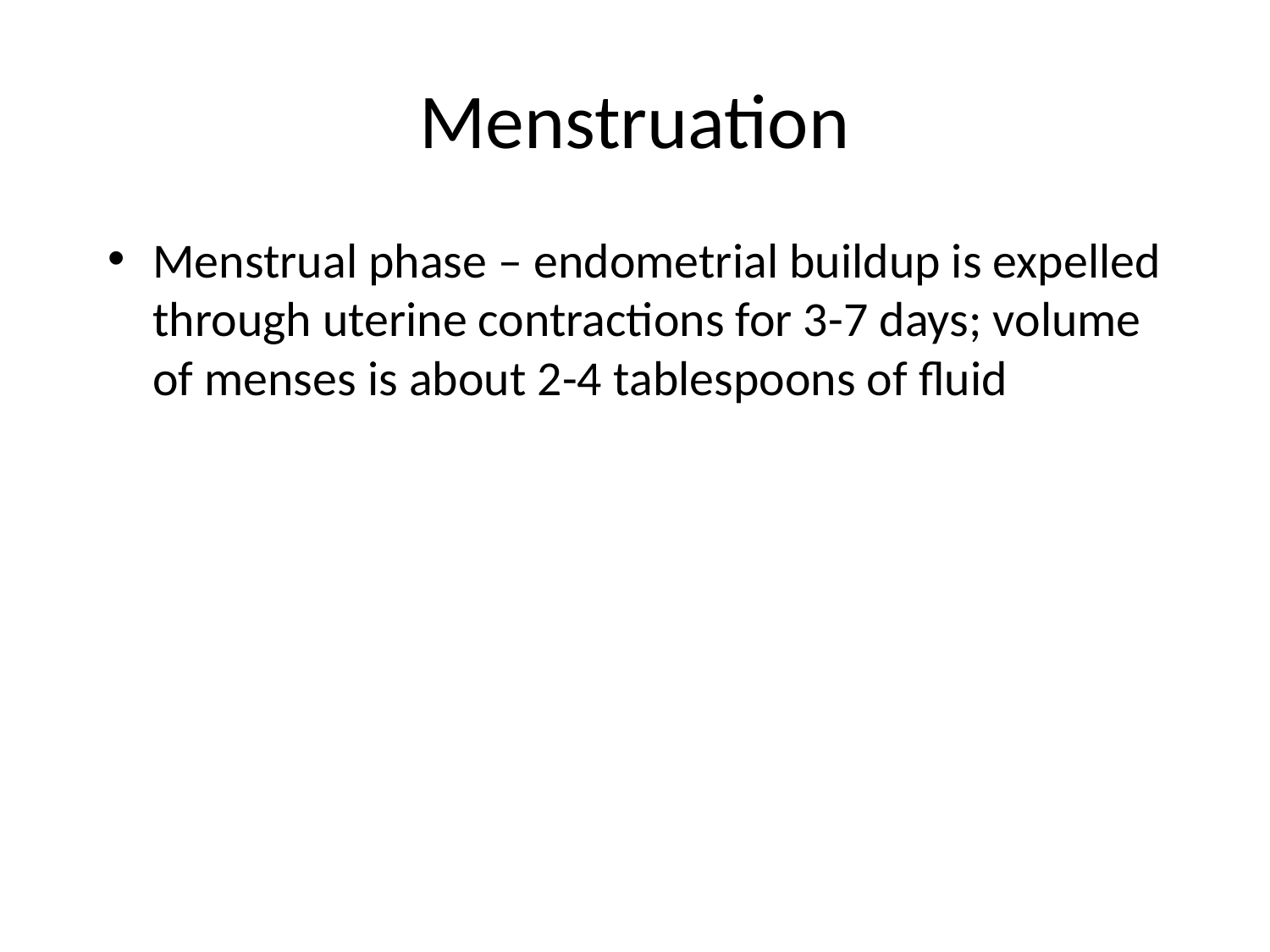

# Menstruation
Menstrual phase – endometrial buildup is expelled through uterine contractions for 3-7 days; volume of menses is about 2-4 tablespoons of fluid